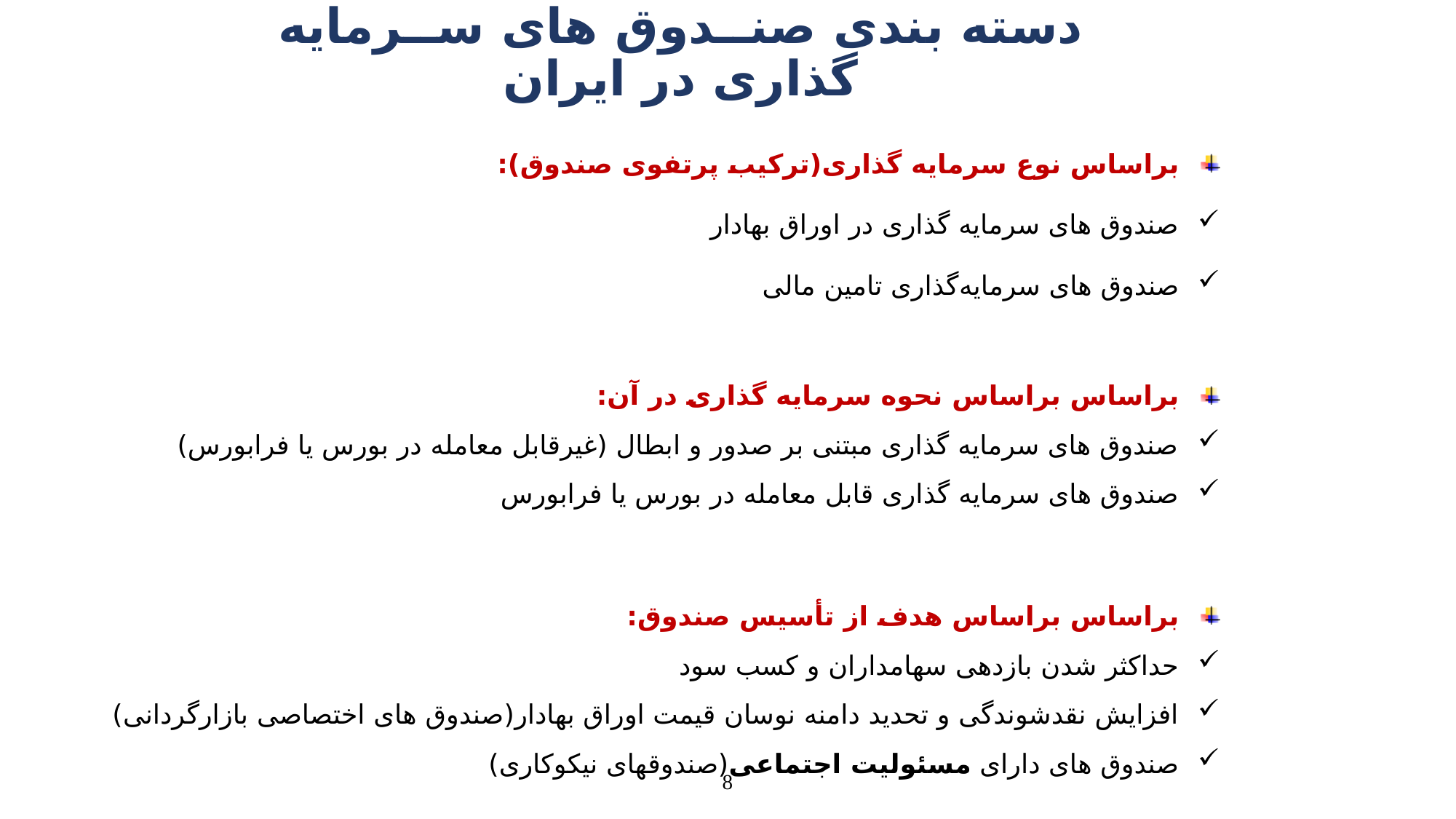

دسته بندی صنــدوق های ســرمایه گذاری در ایران
براساس نوع سرمایه گذاری(ترکیب پرتفوی صندوق):
صندوق های سرمایه گذاری در اوراق بهادار
صندوق های سرمایه‌گذاری تامین مالی

براساس براساس نحوه سرمایه گذاری در آن:
صندوق های سرمایه گذاری مبتنی بر صدور و ابطال (غیرقابل معامله در بورس یا فرابورس)
صندوق های سرمایه گذاری قابل معامله در بورس یا فرابورس

براساس براساس هدف از تأسیس صندوق:
حداکثر شدن بازدهی سهامداران و کسب سود
افزایش نقدشوندگی و تحدید دامنه نوسان قیمت اوراق بهادار(صندوق های اختصاصی بازارگردانی)
صندوق های دارای مسئولیت اجتماعی(صندوق­های نیکوکاری)

8